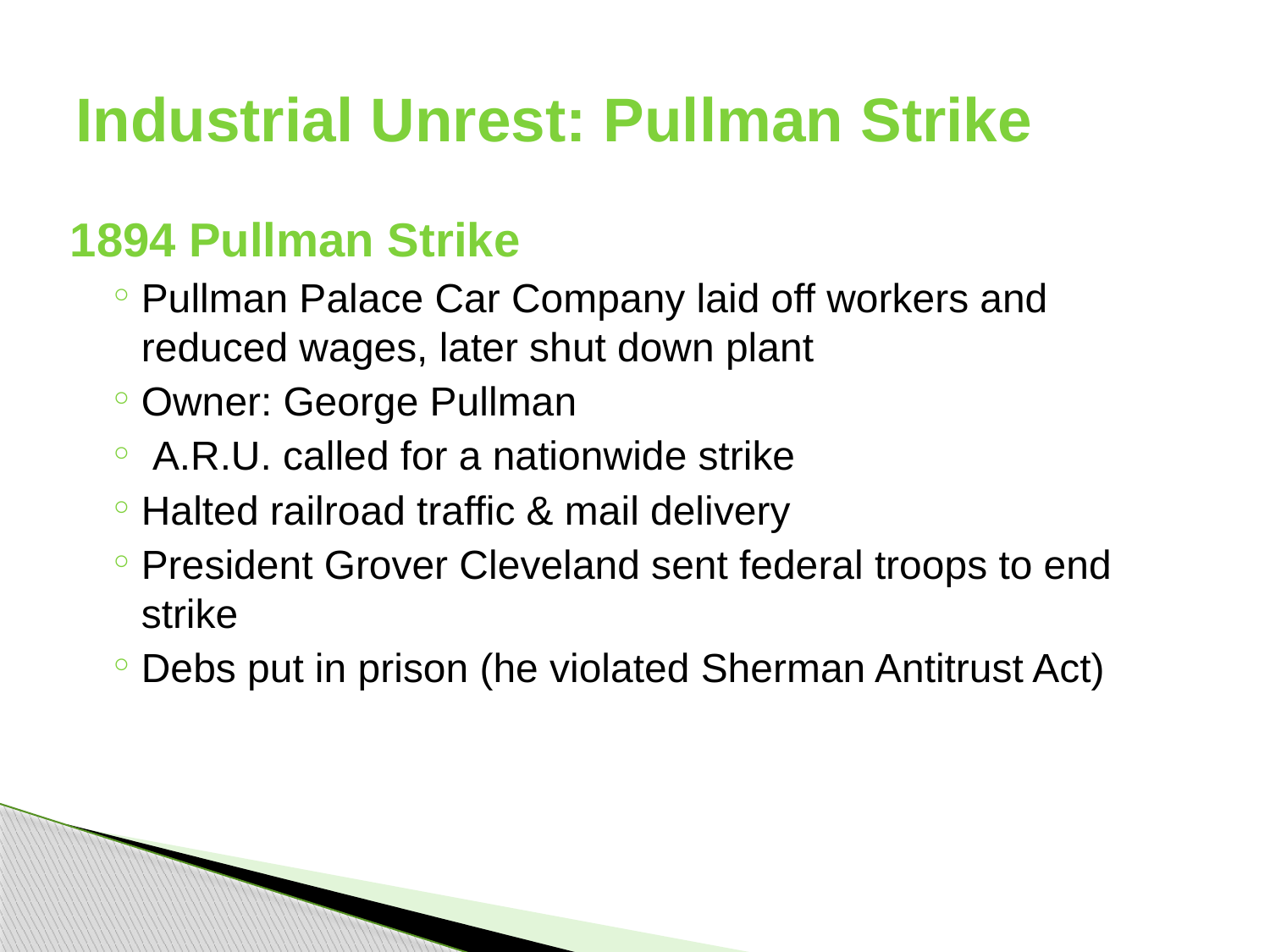

# Industrial Unrest: Pullman Strike
1894 Pullman Strike
Pullman Palace Car Company laid off workers and reduced wages, later shut down plant
Owner: George Pullman
 A.R.U. called for a nationwide strike
Halted railroad traffic & mail delivery
President Grover Cleveland sent federal troops to end strike
Debs put in prison (he violated Sherman Antitrust Act)